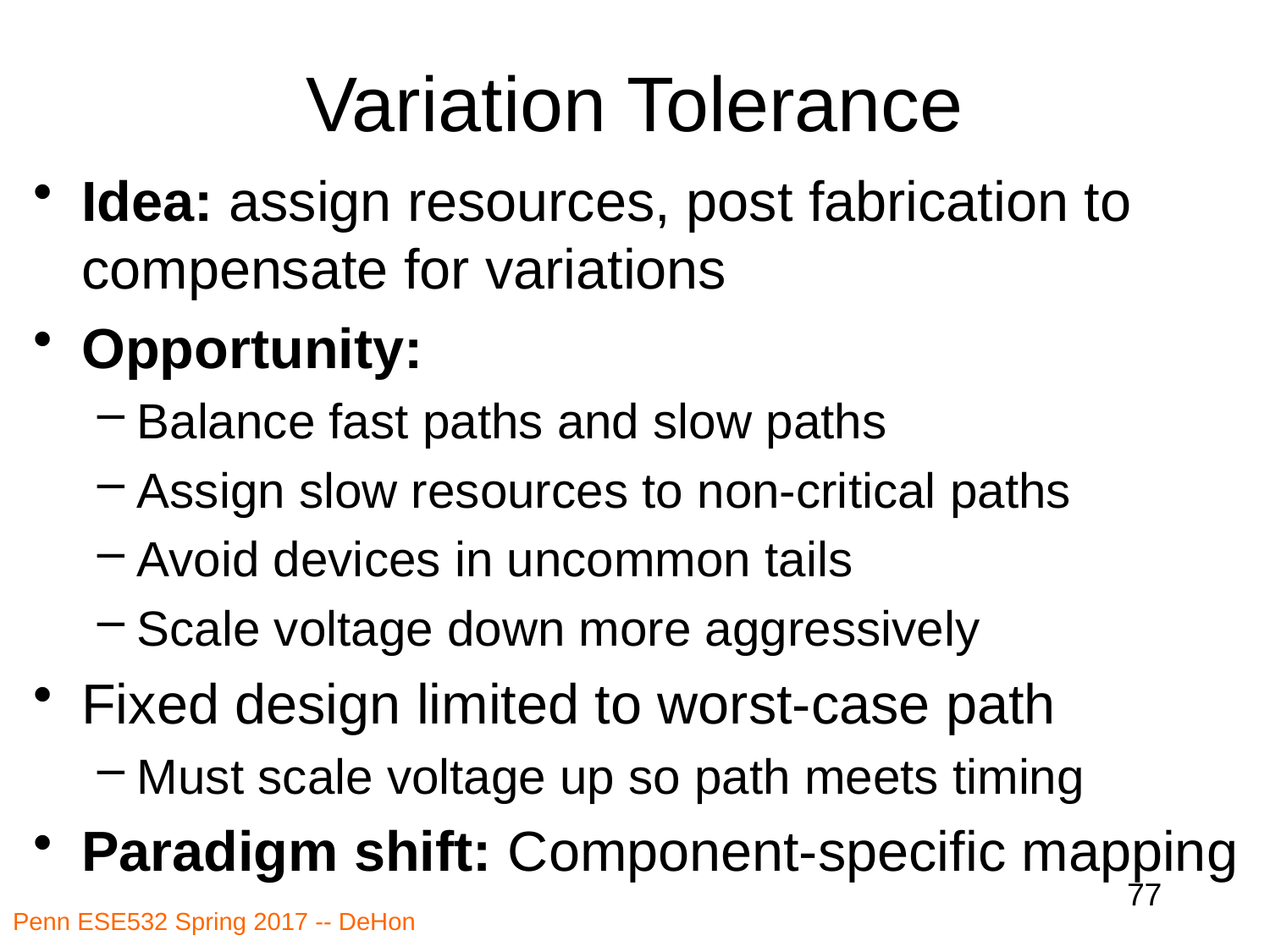

# Variation Tolerance
Idea: assign resources, post fabrication to compensate for variations
Opportunity:
Balance fast paths and slow paths
Assign slow resources to non-critical paths
Avoid devices in uncommon tails
Scale voltage down more aggressively
Fixed design limited to worst-case path
Must scale voltage up so path meets timing
Paradigm shift: Component-specific mapping
77
Penn ESE532 Spring 2017 -- DeHon